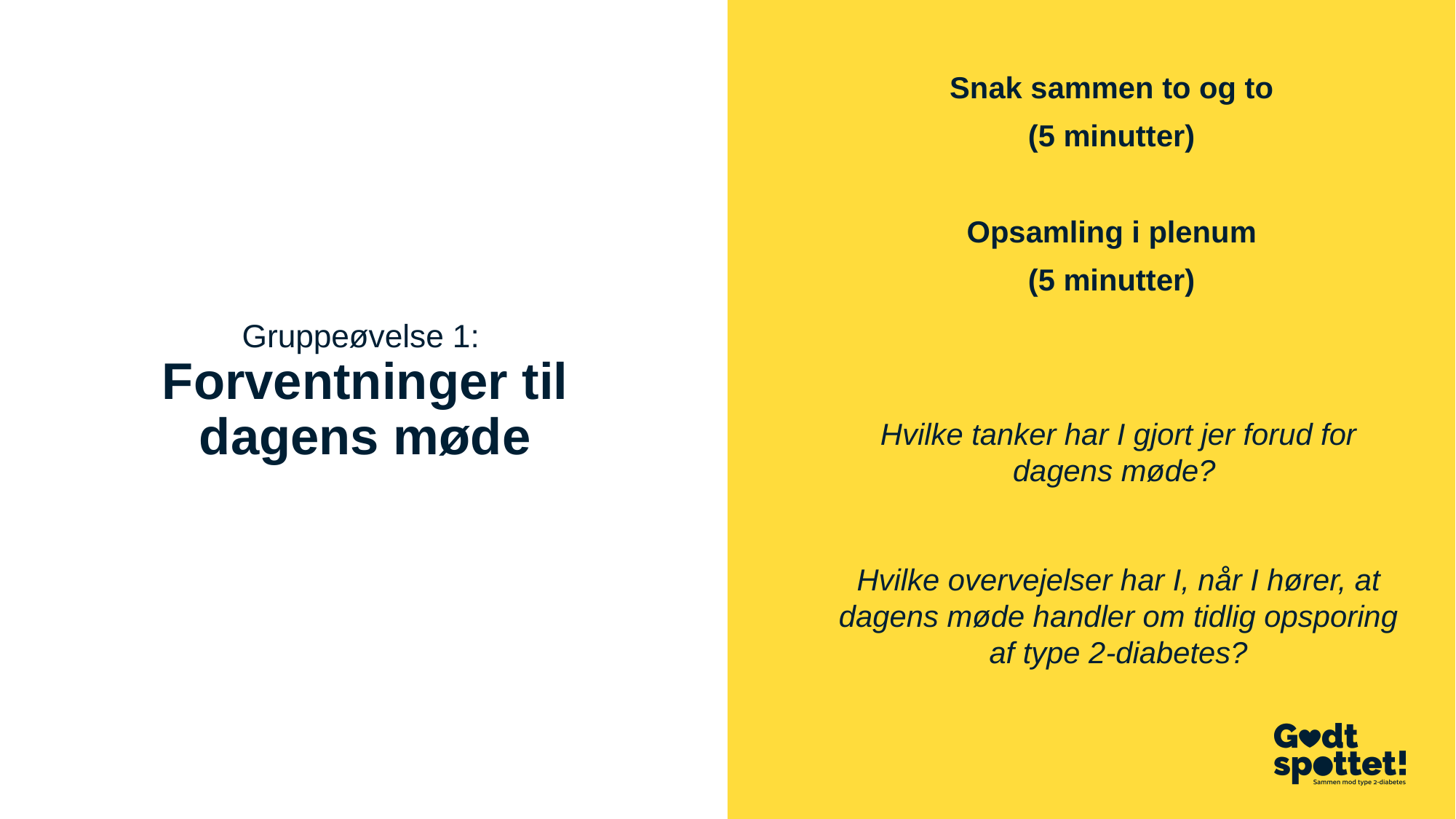

Snak sammen to og to
(5 minutter)

Opsamling i plenum
(5 minutter)

Gruppeøvelse 1:
Forventninger til dagens møde
Hvilke tanker har I gjort jer forud for dagens møde?

Hvilke overvejelser har I, når I hører, at dagens møde handler om tidlig opsporing af type 2-diabetes?